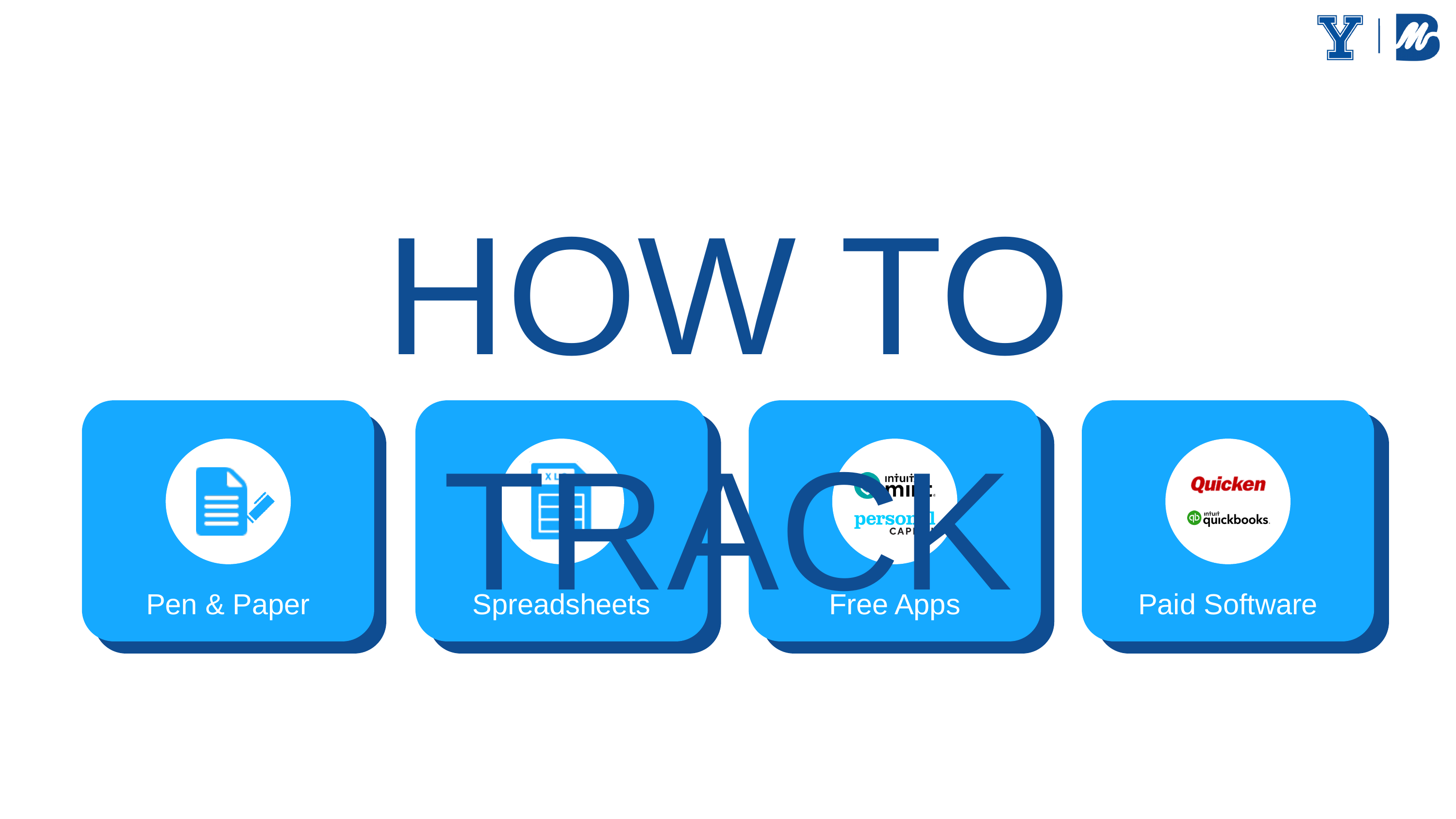

HOW TO TRACK

Pen & Paper
Spreadsheets
Free Apps
Paid Software